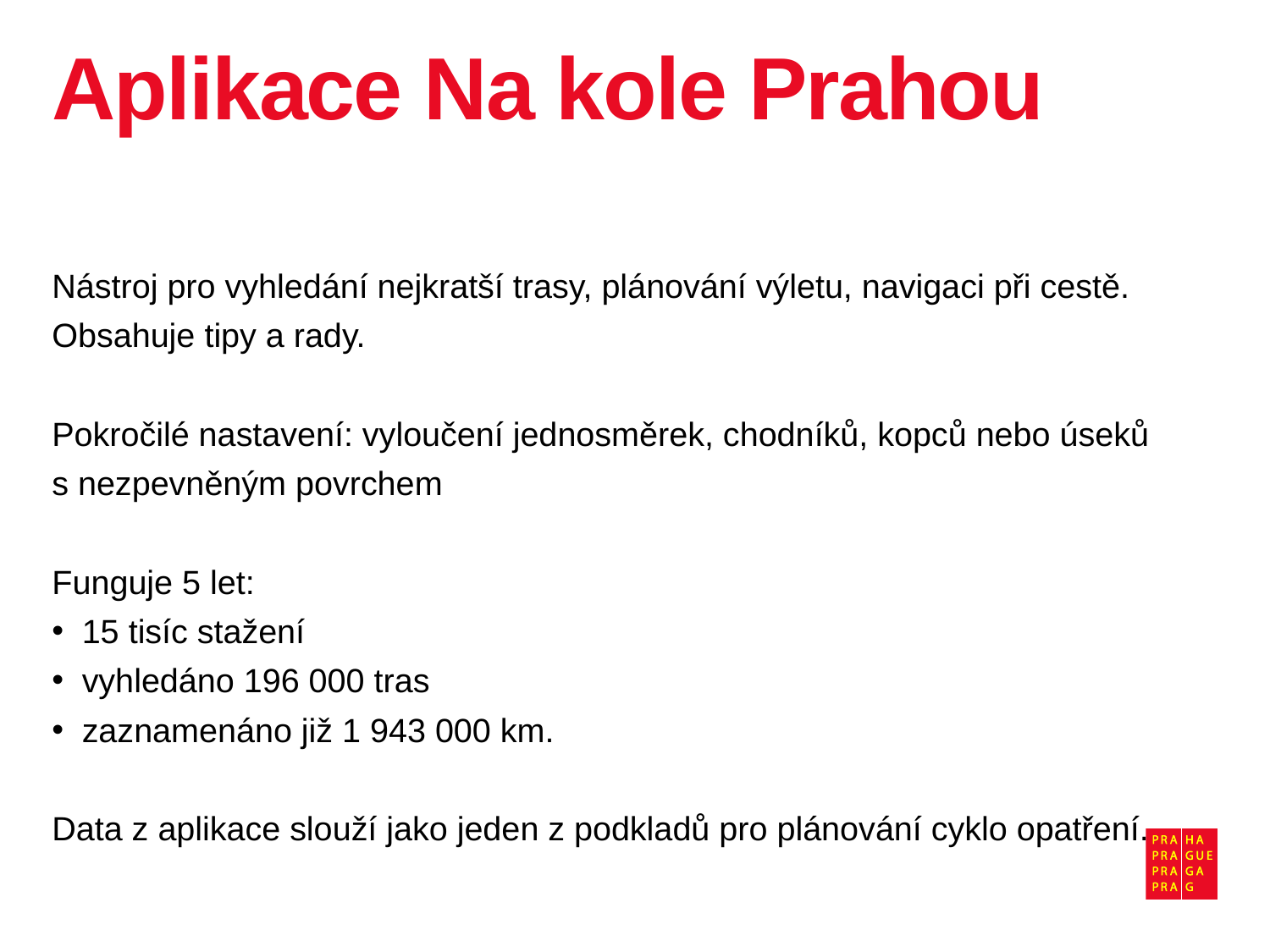

# Aplikace Na kole Prahou
Nástroj pro vyhledání nejkratší trasy, plánování výletu, navigaci při cestě.
Obsahuje tipy a rady.

Pokročilé nastavení: vyloučení jednosměrek, chodníků, kopců nebo úseků s nezpevněným povrchem

Funguje 5 let:
15 tisíc stažení
vyhledáno 196 000 tras
zaznamenáno již 1 943 000 km.

Data z aplikace slouží jako jeden z podkladů pro plánování cyklo opatření.

17